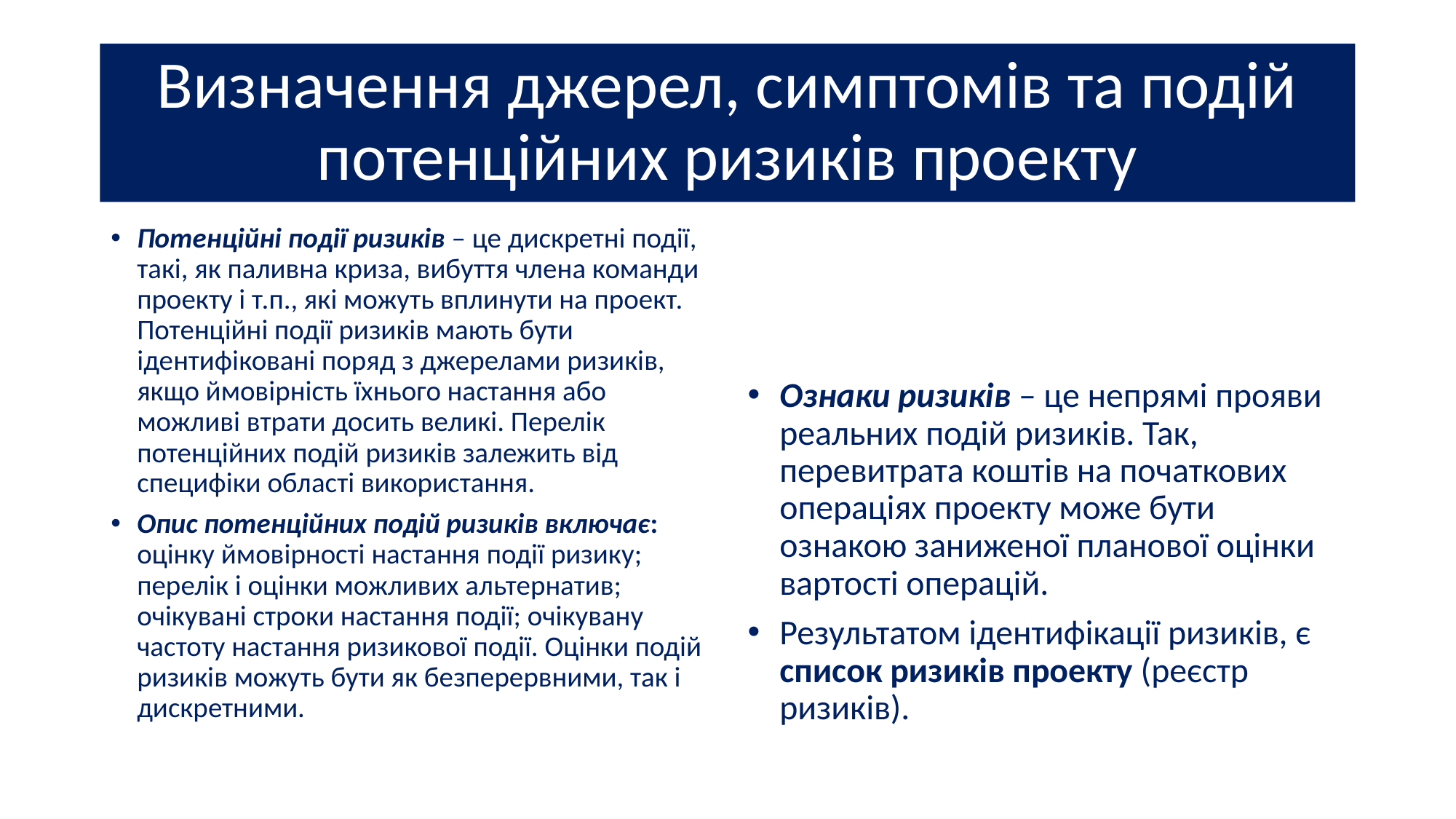

# Визначення джерел, симптомів та подій потенційних ризиків проекту
Потенційні події ризиків – це дискретні події, такі, як паливна криза, вибуття члена команди проекту і т.п., які можуть вплинути на проект. Потенційні події ризиків мають бути ідентифіковані поряд з джерелами ризиків, якщо ймовірність їхнього настання або можливі втрати досить великі. Перелік потенційних подій ризиків залежить від специфіки області використання.
Опис потенційних подій ризиків включає: оцінку ймовірності настання події ризику; перелік і оцінки можливих альтернатив; очікувані строки настання події; очікувану частоту настання ризикової події. Оцінки подій ризиків можуть бути як безперервними, так і дискретними.

Ознаки ризиків – це непрямі прояви реальних подій ризиків. Так, перевитрата коштів на початкових операціях проекту може бути ознакою заниженої планової оцінки вартості операцій.
Результатом ідентифікації ризиків, є список ризиків проекту (реєстр ризиків).